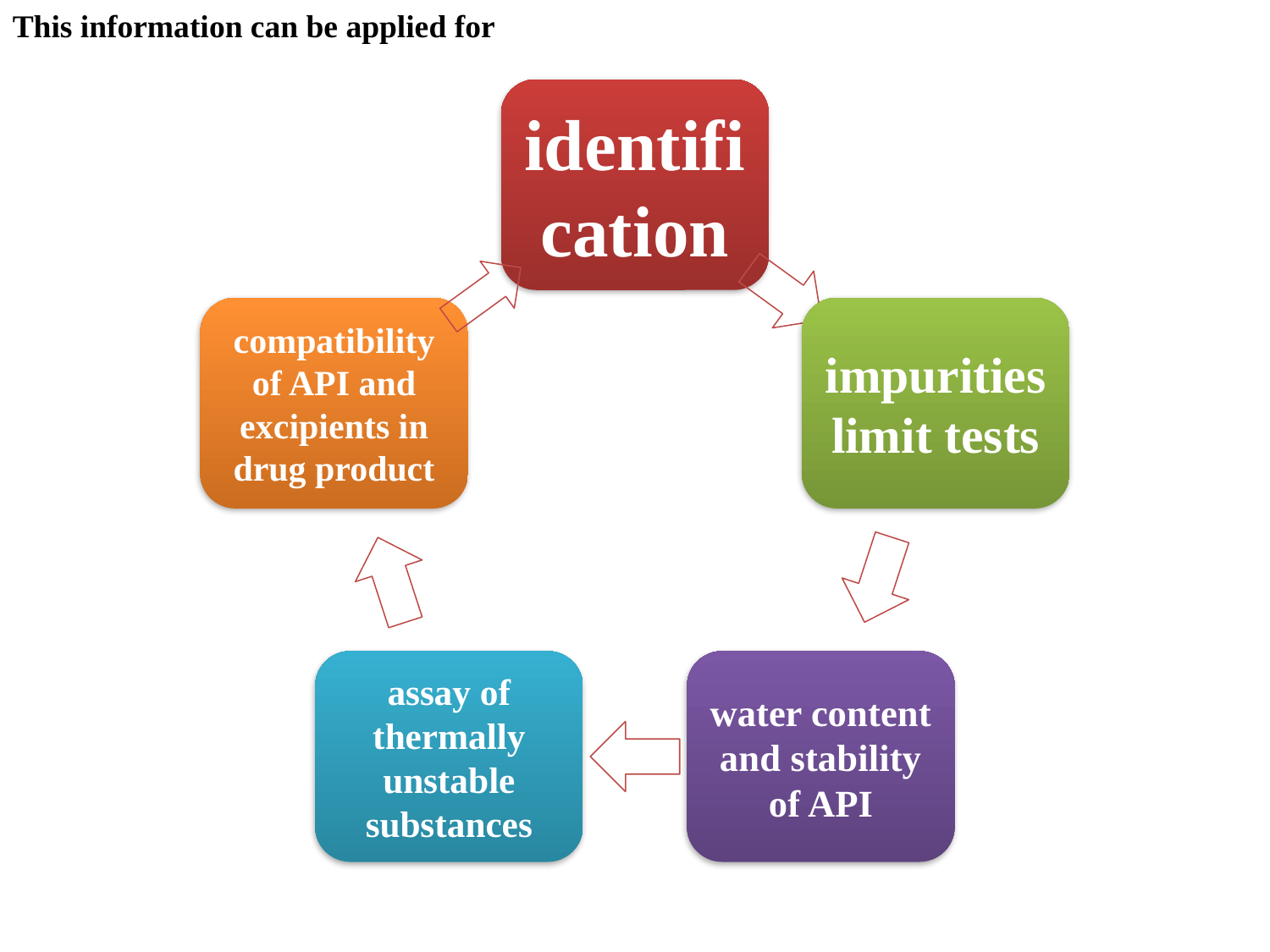

This information can be applied for
identification
impurities limit tests
water content and stability of API
assay of thermally unstable substances
compatibility of API and excipients in drug product